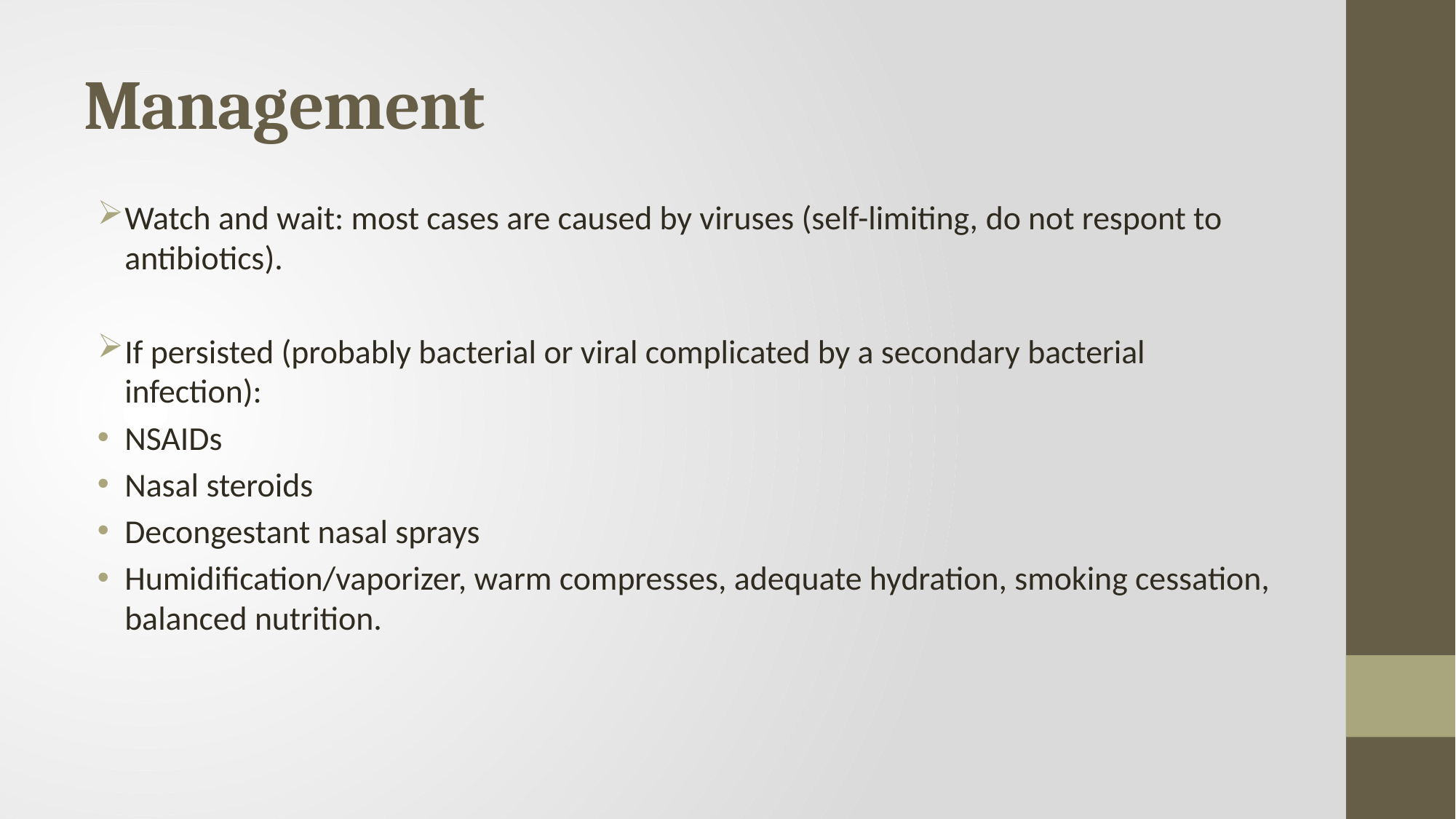

# Management
Watch and wait: most cases are caused by viruses (self-limiting, do not respont to antibiotics).

If persisted (probably bacterial or viral complicated by a secondary bacterial infection):
NSAIDs
Nasal steroids
Decongestant nasal sprays
Humidification/vaporizer, warm compresses, adequate hydration, smoking cessation, balanced nutrition.